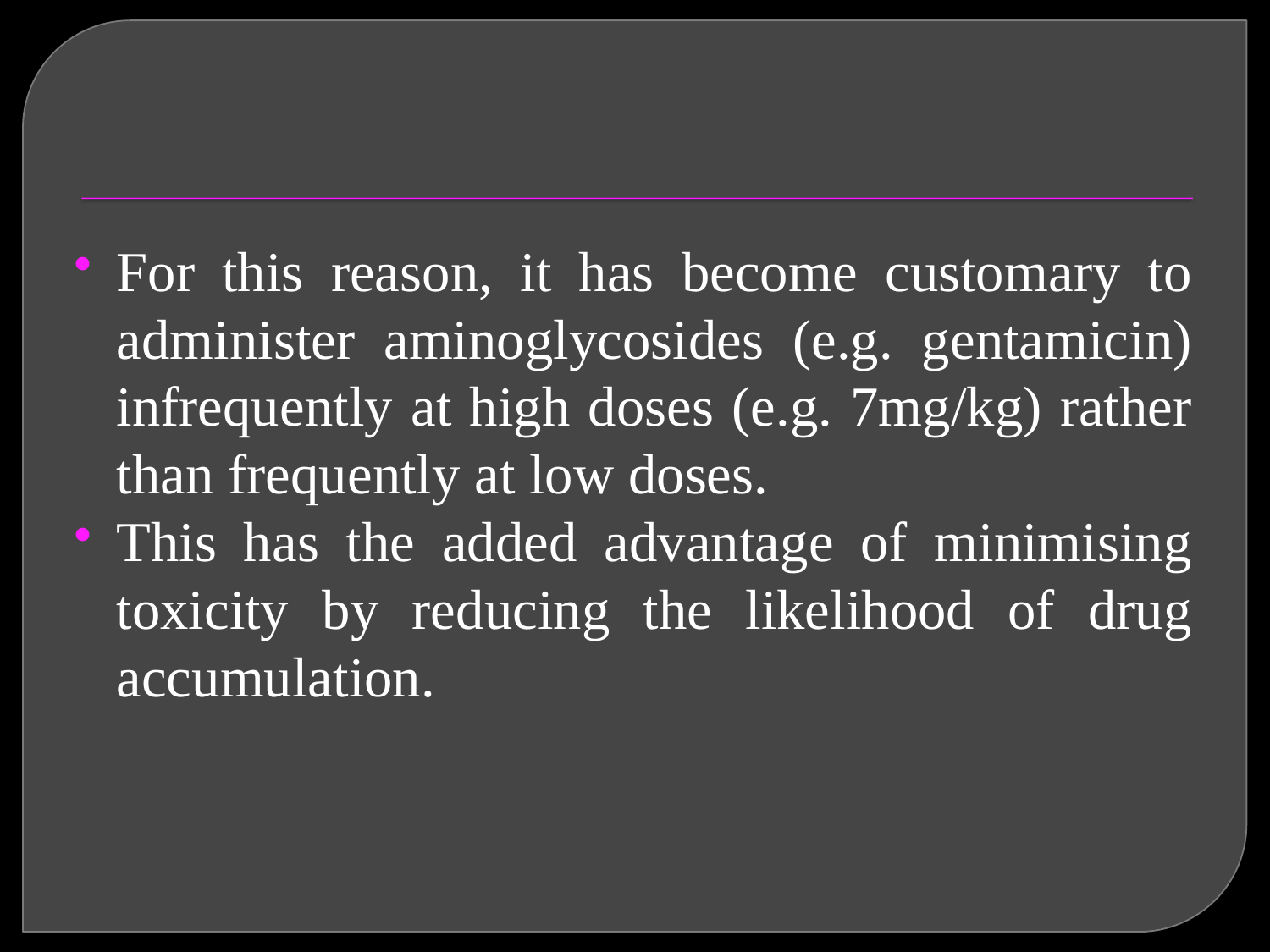

#
For this reason, it has become customary to administer aminoglycosides (e.g. gentamicin) infrequently at high doses (e.g. 7mg/kg) rather than frequently at low doses.
This has the added advantage of minimising toxicity by reducing the likelihood of drug accumulation.